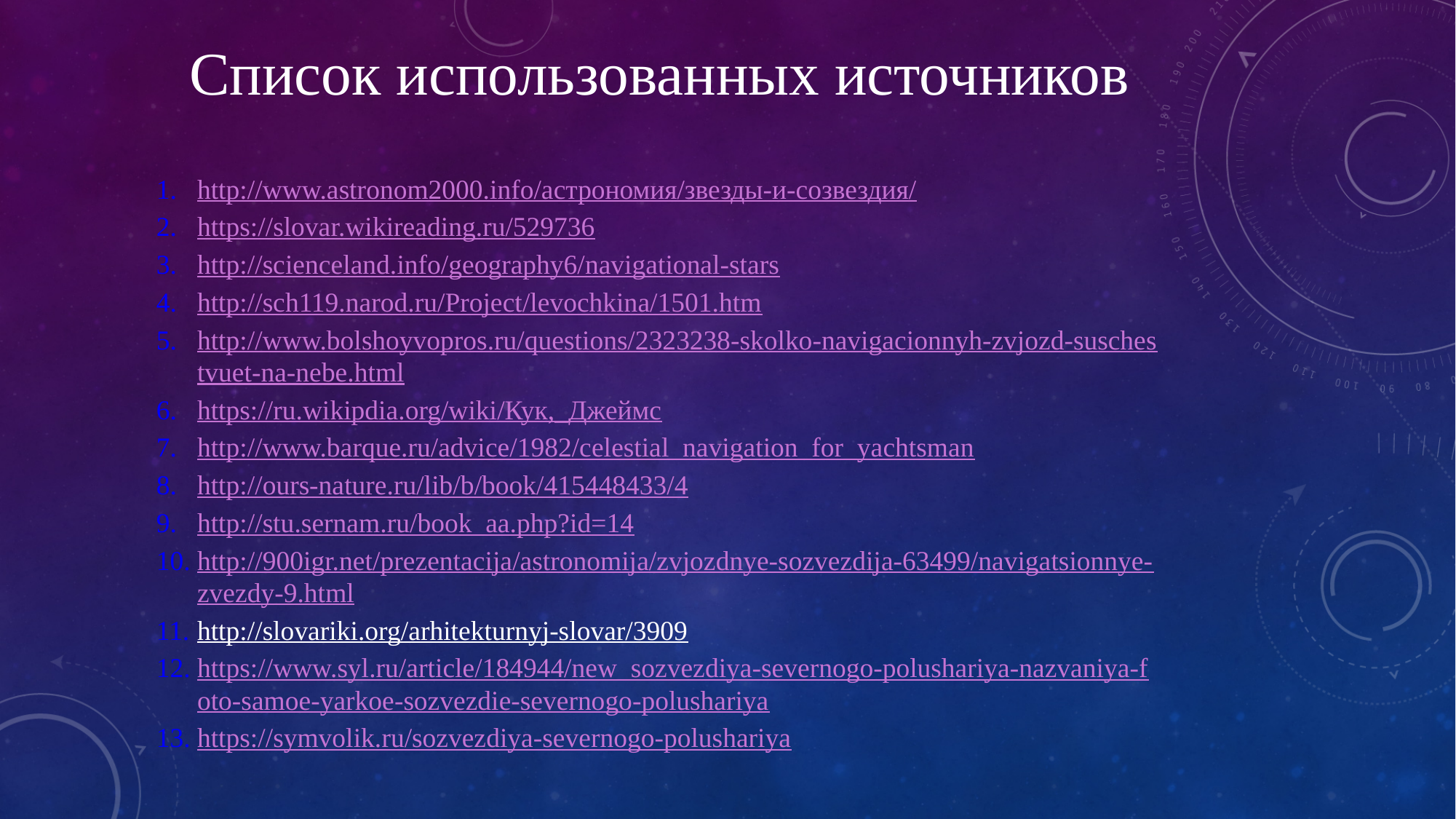

Список использованных источников

http://www.astronom2000.info/астрономия/звезды-и-созвездия/
https://slovar.wikireading.ru/529736
http://scienceland.info/geography6/navigational-stars
http://sch119.narod.ru/Project/levochkina/1501.htm
http://www.bolshoyvopros.ru/questions/2323238-skolko-navigacionnyh-zvjozd-suschestvuet-na-nebe.html
https://ru.wikipdia.org/wiki/Кук,_Джеймс
http://www.barque.ru/advice/1982/celestial_navigation_for_yachtsman
http://ours-nature.ru/lib/b/book/415448433/4
http://stu.sernam.ru/book_aa.php?id=14
http://900igr.net/prezentacija/astronomija/zvjozdnye-sozvezdija-63499/navigatsionnye-zvezdy-9.html
http://slovariki.org/arhitekturnyj-slovar/3909
https://www.syl.ru/article/184944/new_sozvezdiya-severnogo-polushariya-nazvaniya-foto-samoe-yarkoe-sozvezdie-severnogo-polushariya
https://symvolik.ru/sozvezdiya-severnogo-polushariya